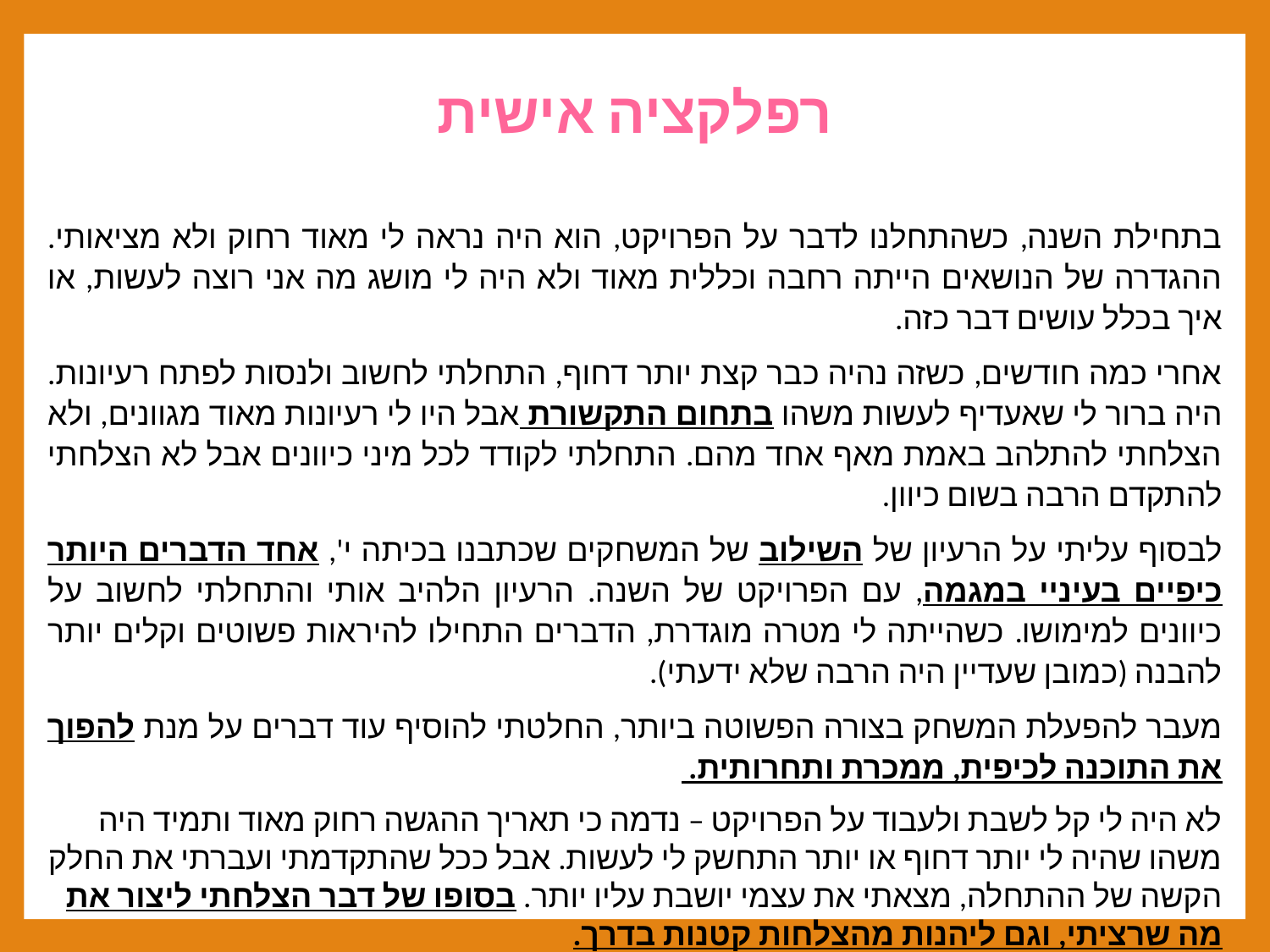

רפלקציה אישית

בתחילת השנה, כשהתחלנו לדבר על הפרויקט, הוא היה נראה לי מאוד רחוק ולא מציאותי. ההגדרה של הנושאים הייתה רחבה וכללית מאוד ולא היה לי מושג מה אני רוצה לעשות, או איך בכלל עושים דבר כזה.
אחרי כמה חודשים, כשזה נהיה כבר קצת יותר דחוף, התחלתי לחשוב ולנסות לפתח רעיונות. היה ברור לי שאעדיף לעשות משהו בתחום התקשורת אבל היו לי רעיונות מאוד מגוונים, ולא הצלחתי להתלהב באמת מאף אחד מהם. התחלתי לקודד לכל מיני כיוונים אבל לא הצלחתי להתקדם הרבה בשום כיוון.
לבסוף עליתי על הרעיון של השילוב של המשחקים שכתבנו בכיתה י', אחד הדברים היותר כיפיים בעיניי במגמה, עם הפרויקט של השנה. הרעיון הלהיב אותי והתחלתי לחשוב על כיוונים למימושו. כשהייתה לי מטרה מוגדרת, הדברים התחילו להיראות פשוטים וקלים יותר להבנה (כמובן שעדיין היה הרבה שלא ידעתי).
מעבר להפעלת המשחק בצורה הפשוטה ביותר, החלטתי להוסיף עוד דברים על מנת להפוך את התוכנה לכיפית, ממכרת ותחרותית.
לא היה לי קל לשבת ולעבוד על הפרויקט – נדמה כי תאריך ההגשה רחוק מאוד ותמיד היה משהו שהיה לי יותר דחוף או יותר התחשק לי לעשות. אבל ככל שהתקדמתי ועברתי את החלק הקשה של ההתחלה, מצאתי את עצמי יושבת עליו יותר. בסופו של דבר הצלחתי ליצור את מה שרציתי, וגם ליהנות מהצלחות קטנות בדרך.